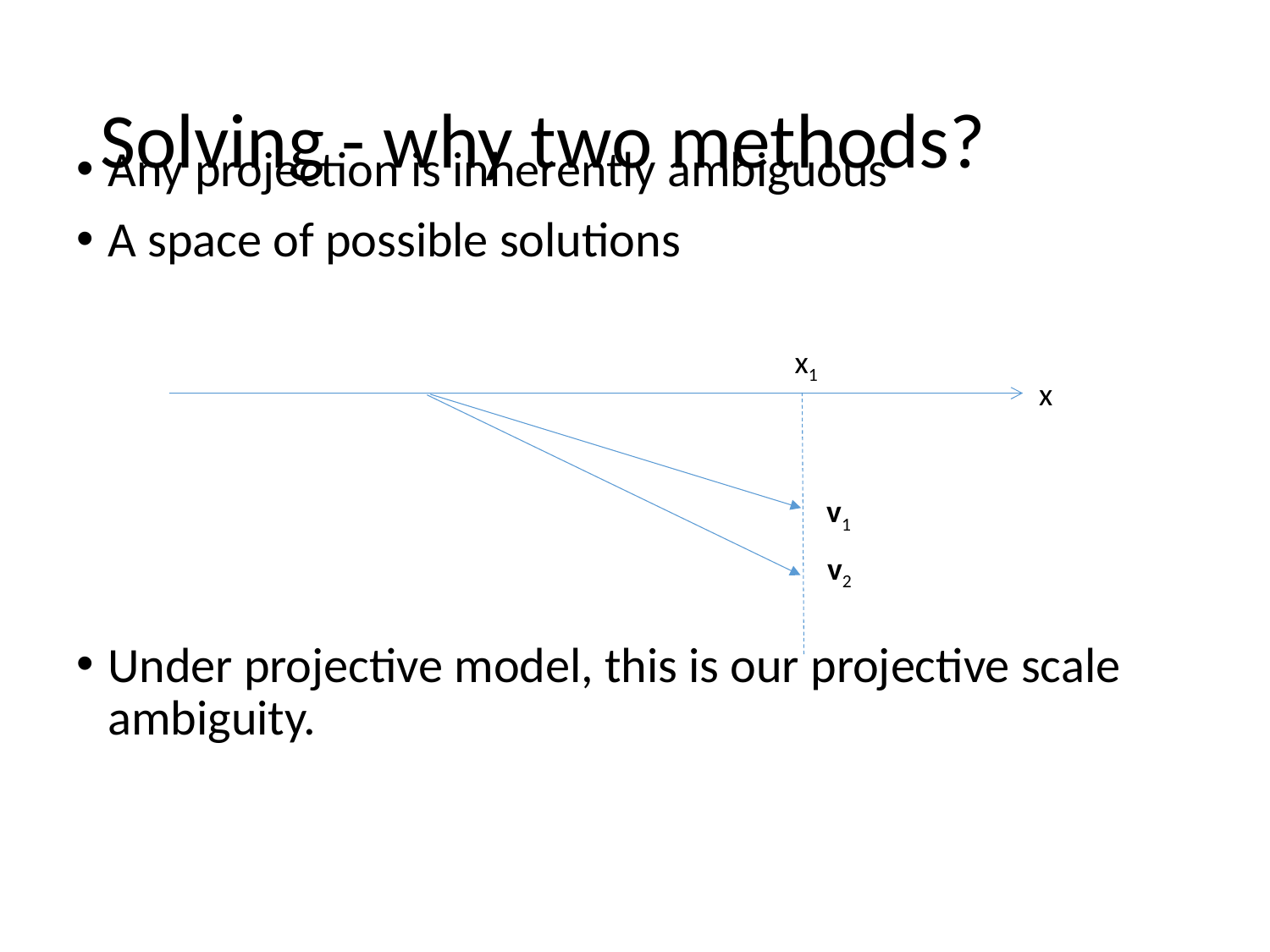

# Solving - why two methods?
Any projection is inherently ambiguous
A space of possible solutions

Under projective model, this is our projective scale ambiguity.
x1
x
v1
v2